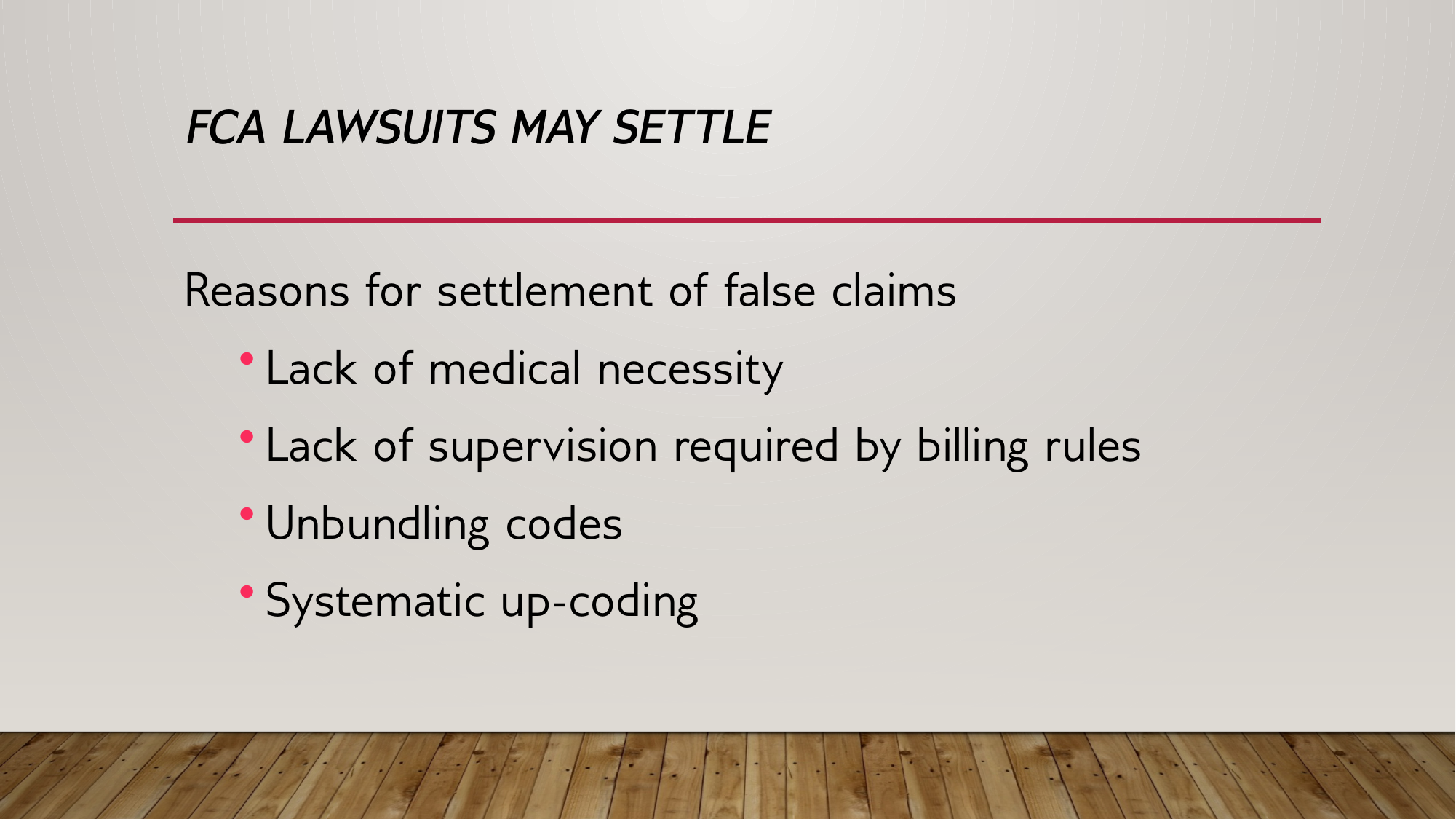

# FCA Lawsuits may settle
Reasons for settlement of false claims
Lack of medical necessity
Lack of supervision required by billing rules
Unbundling codes
Systematic up-coding